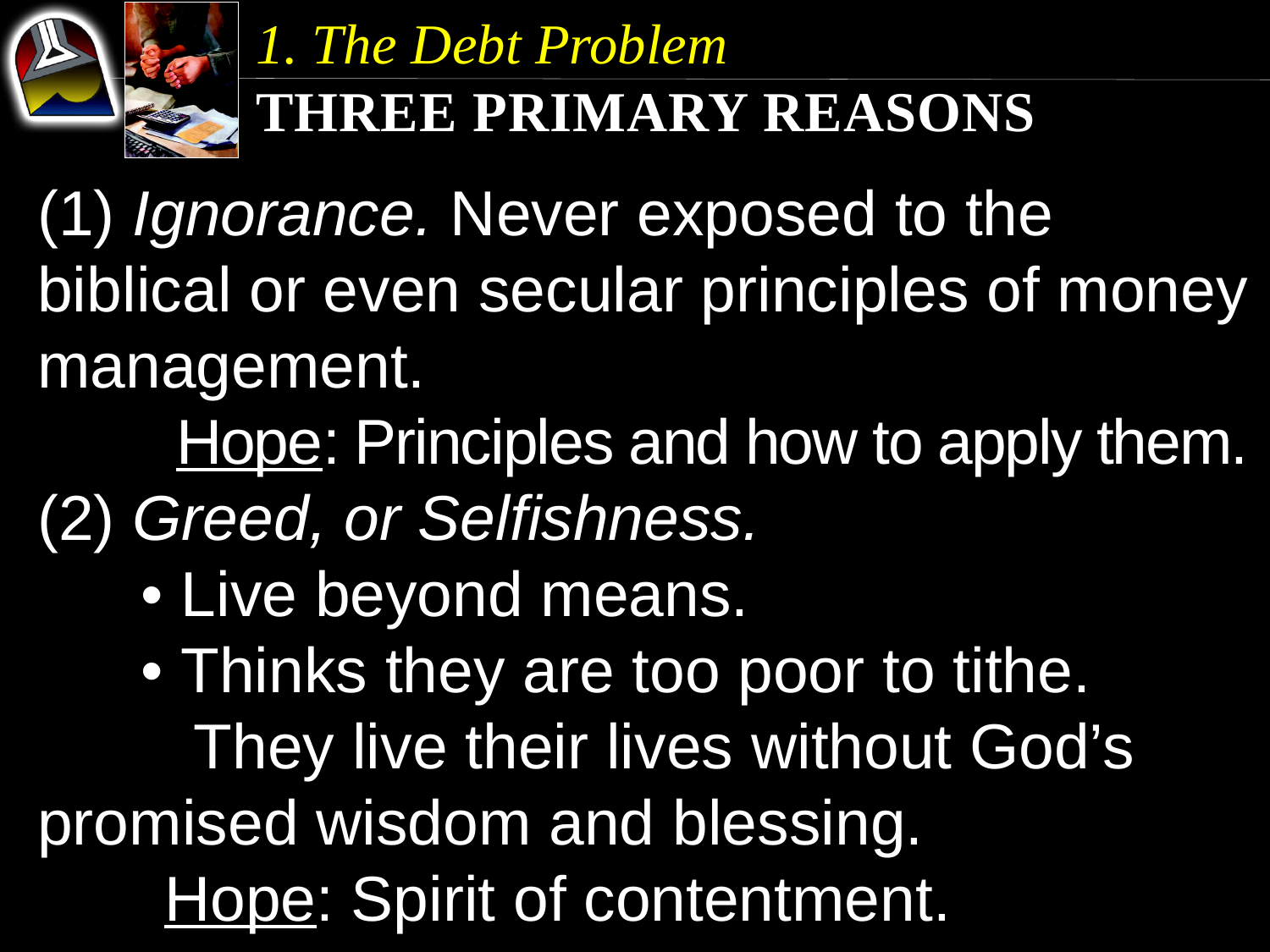

1. The Debt Problem
Three Primary Reasons
(1) Ignorance. Never exposed to the biblical or even secular principles of money management.
	  Hope: Principles and how to apply them.
(2) Greed, or Selfishness.
	• Live beyond means.
	• Thinks they are too poor to tithe.
	   They live their lives without God’s 	promised wisdom and blessing.
		Hope: Spirit of contentment.